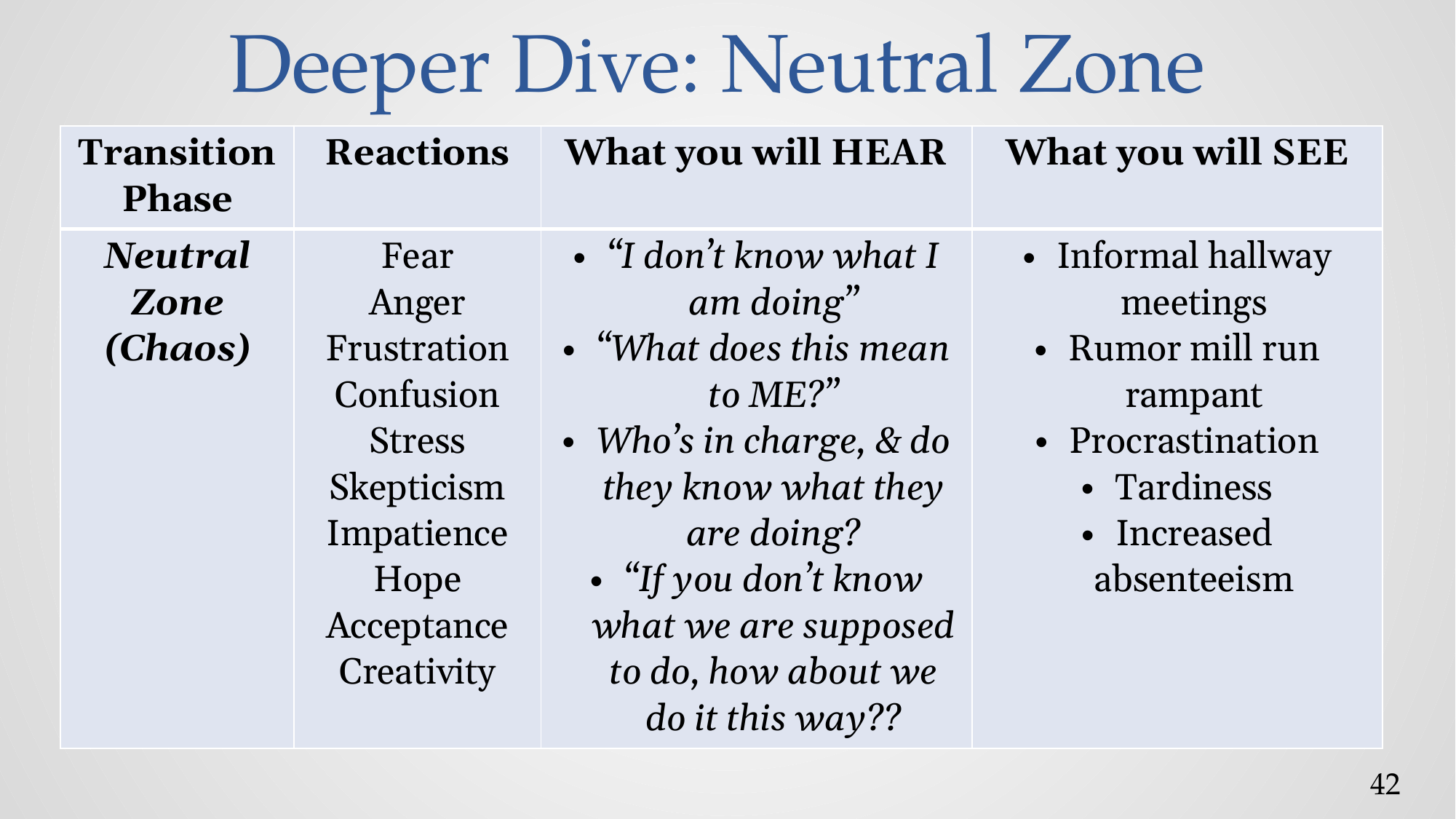

# Deeper Dive: Neutral Zone
| Transition Phase | Reactions | What you will HEAR | What you will SEE |
| --- | --- | --- | --- |
| Neutral Zone (Chaos) | Fear Anger Frustration Confusion Stress Skepticism Impatience Hope Acceptance Creativity | “I don’t know what I am doing” “What does this mean to ME?” Who’s in charge, & do they know what they are doing? “If you don’t know what we are supposed to do, how about we do it this way?? | Informal hallway meetings Rumor mill run rampant Procrastination Tardiness Increased absenteeism |
42